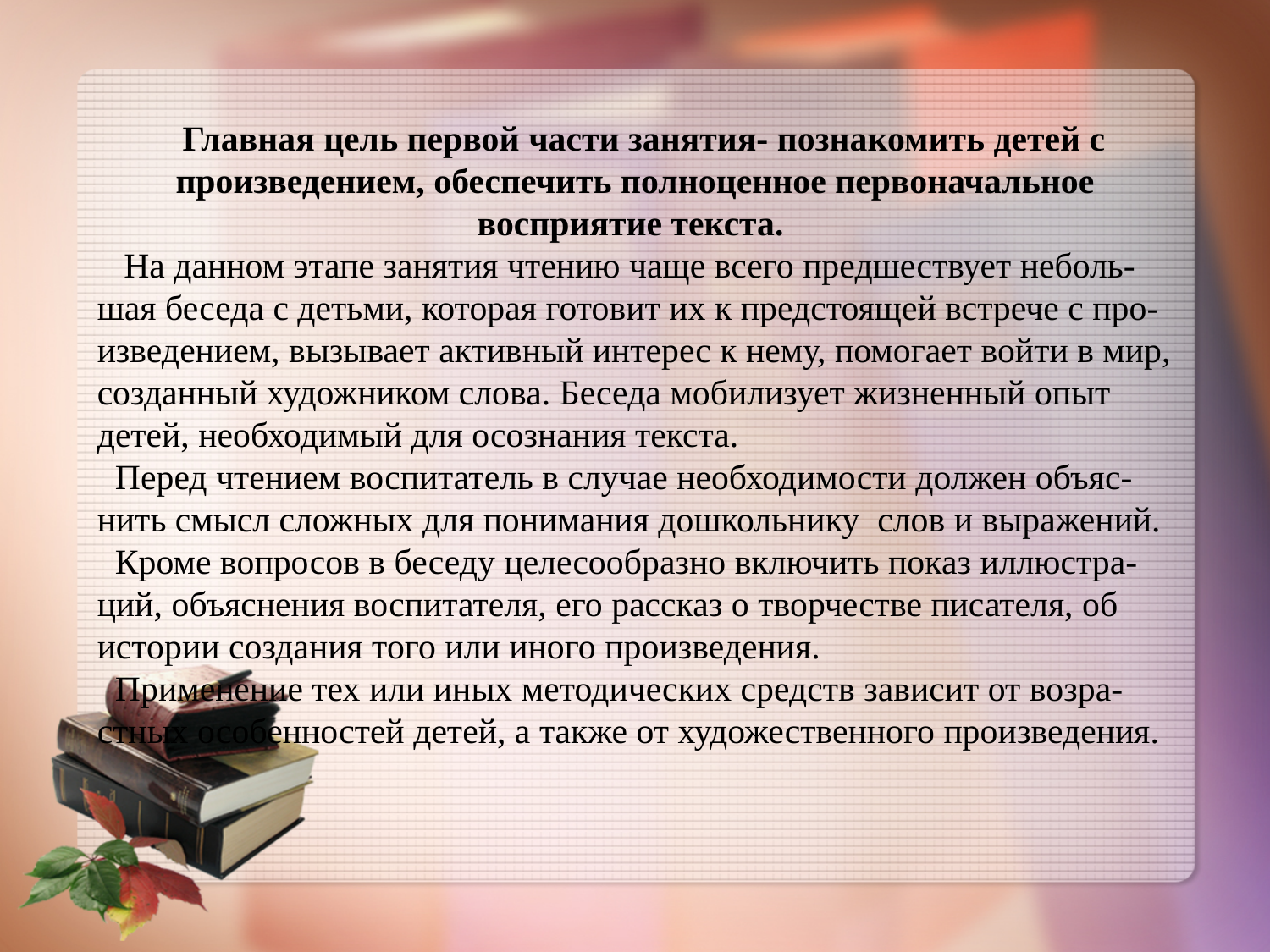

Главная цель первой части занятия- познакомить детей с произведением, обеспечить полноценное первоначальное восприятие текста.
   На данном этапе занятия чтению чаще всего предшествует неболь-шая беседа с детьми, которая готовит их к предстоящей встрече с про-изведением, вызывает активный интерес к нему, помогает войти в мир, созданный художником слова. Беседа мобилизует жизненный опыт детей, необходимый для осознания текста.
  Перед чтением воспитатель в случае необходимости должен объяс-нить смысл сложных для понимания дошкольнику  слов и выражений.
  Кроме вопросов в беседу целесообразно включить показ иллюстра-ций, объяснения воспитателя, его рассказ о творчестве писателя, об истории создания того или иного произведения.
  Применение тех или иных методических средств зависит от возра-стных особенностей детей, а также от художественного произведения.